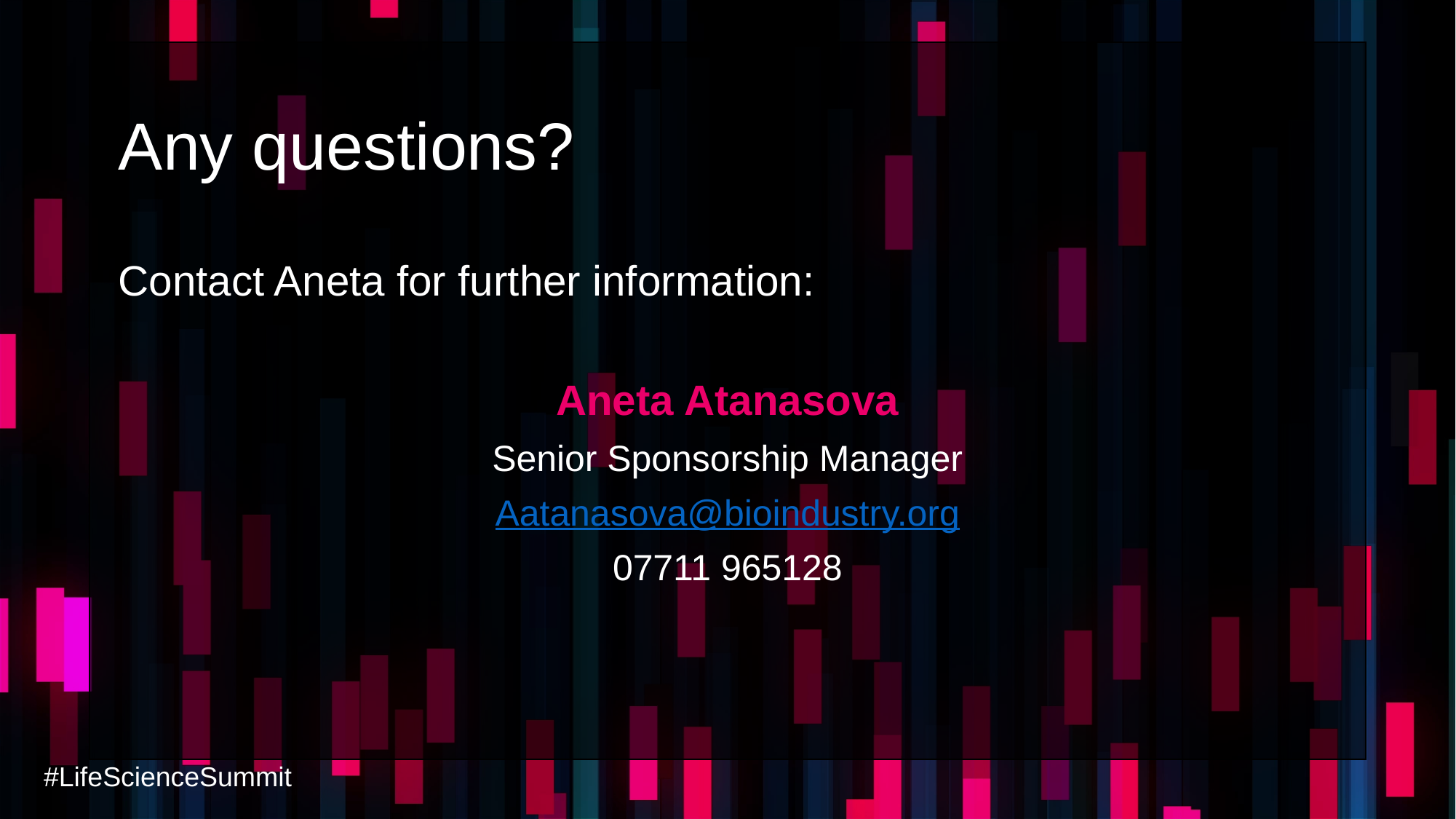

# Any questions?
Contact Aneta for further information:

Aneta Atanasova
Senior Sponsorship Manager
Aatanasova@bioindustry.org
07711 965128